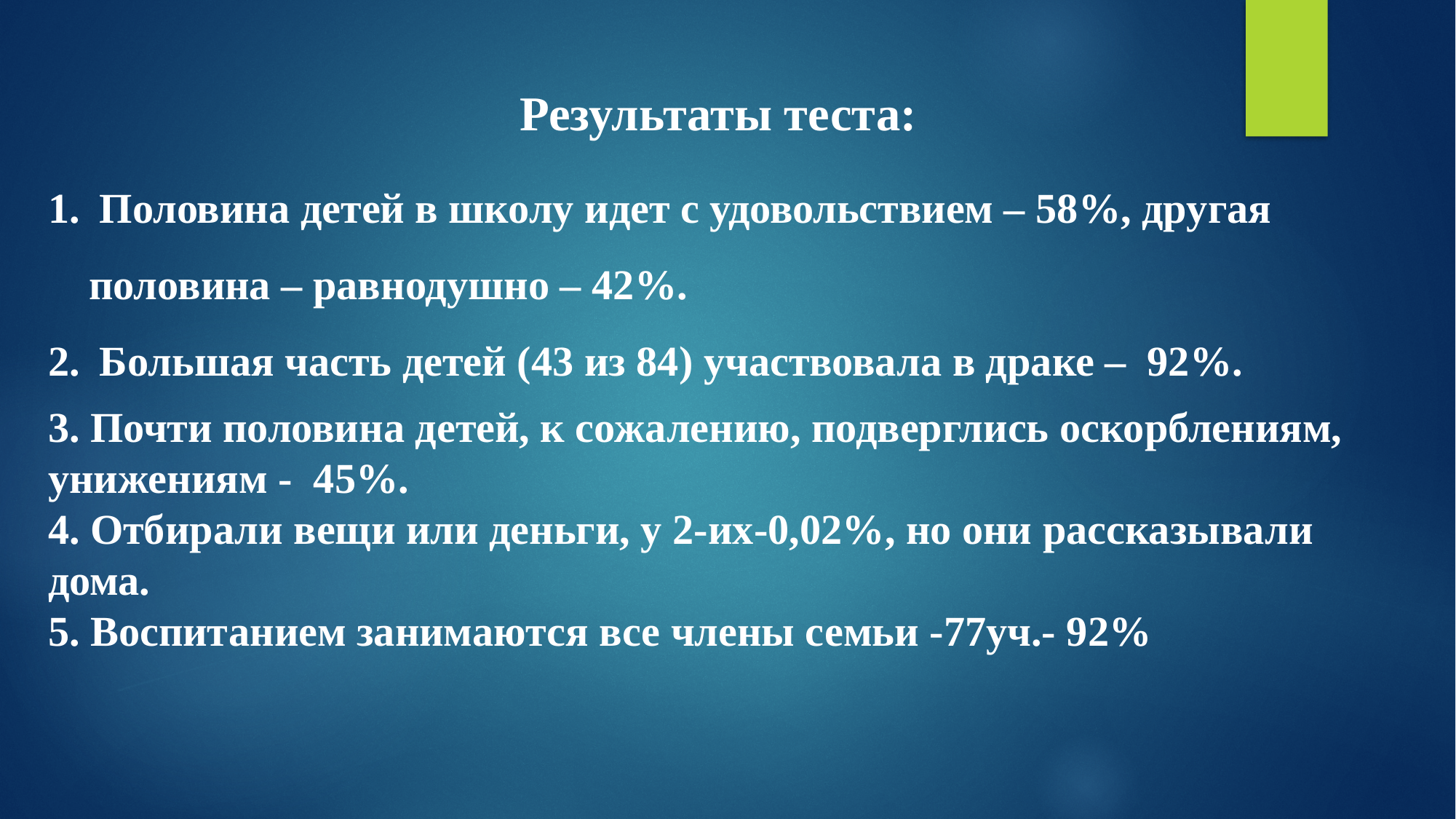

Результаты теста:
 Половина детей в школу идет с удовольствием – 58%, другая половина – равнодушно – 42%.
 Большая часть детей (43 из 84) участвовала в драке –  92%.
3. Почти половина детей, к сожалению, подверглись оскорблениям, унижениям -  45%.
4. Отбирали вещи или деньги, у 2-их-0,02%, но они рассказывали дома.
5. Воспитанием занимаются все члены семьи -77уч.- 92%